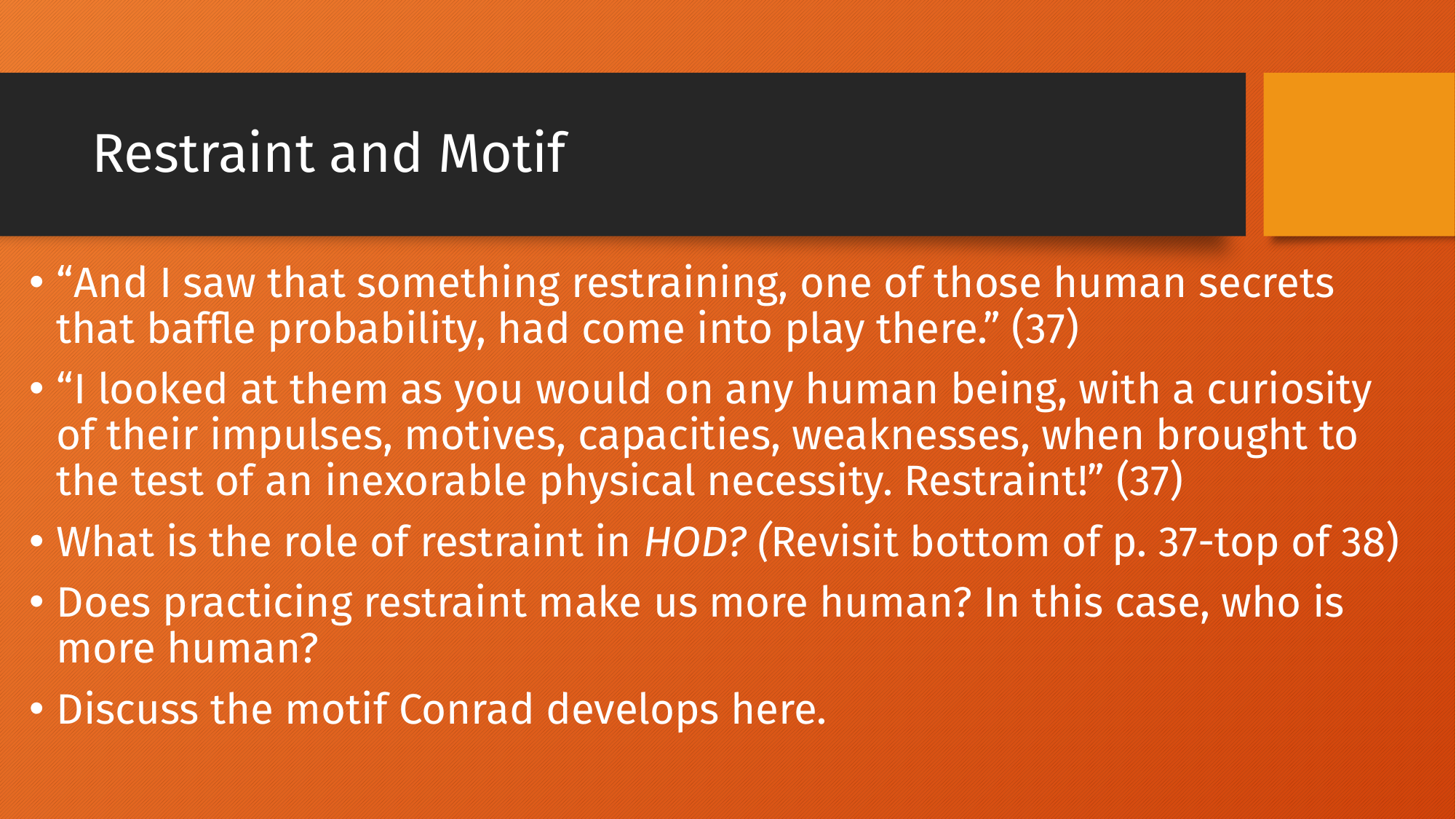

# Restraint and Motif
“And I saw that something restraining, one of those human secrets that baffle probability, had come into play there.” (37)
“I looked at them as you would on any human being, with a curiosity of their impulses, motives, capacities, weaknesses, when brought to the test of an inexorable physical necessity. Restraint!” (37)
What is the role of restraint in HOD? (Revisit bottom of p. 37-top of 38)
Does practicing restraint make us more human? In this case, who is more human?
Discuss the motif Conrad develops here.